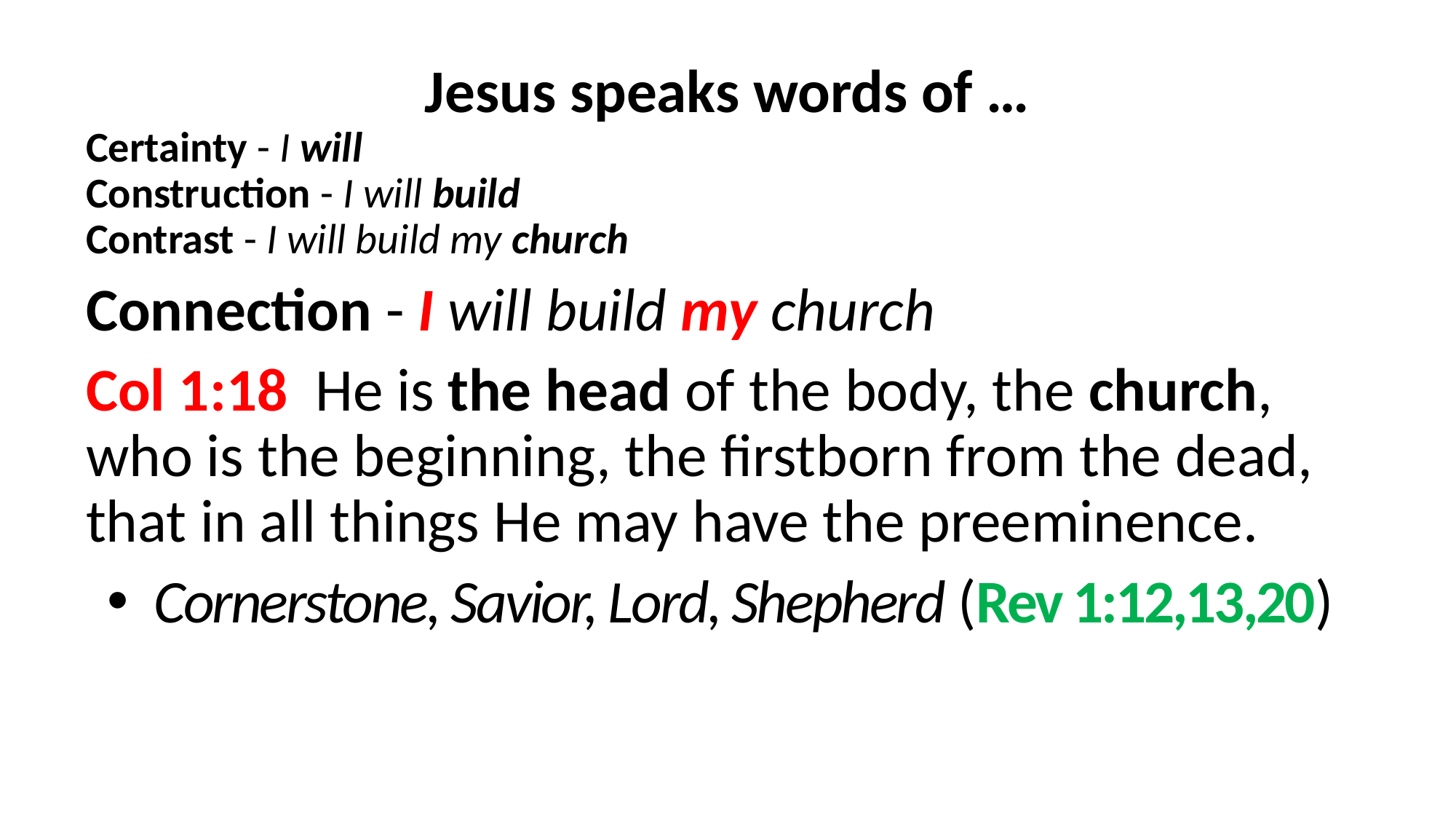

Jesus speaks words of …
Certainty - I will
Construction - I will build
Contrast - I will build my church
Connection - I will build my church
Col 1:18  He is the head of the body, the church, who is the beginning, the firstborn from the dead, that in all things He may have the preeminence.
Cornerstone, Savior, Lord, Shepherd (Rev 1:12,13,20)